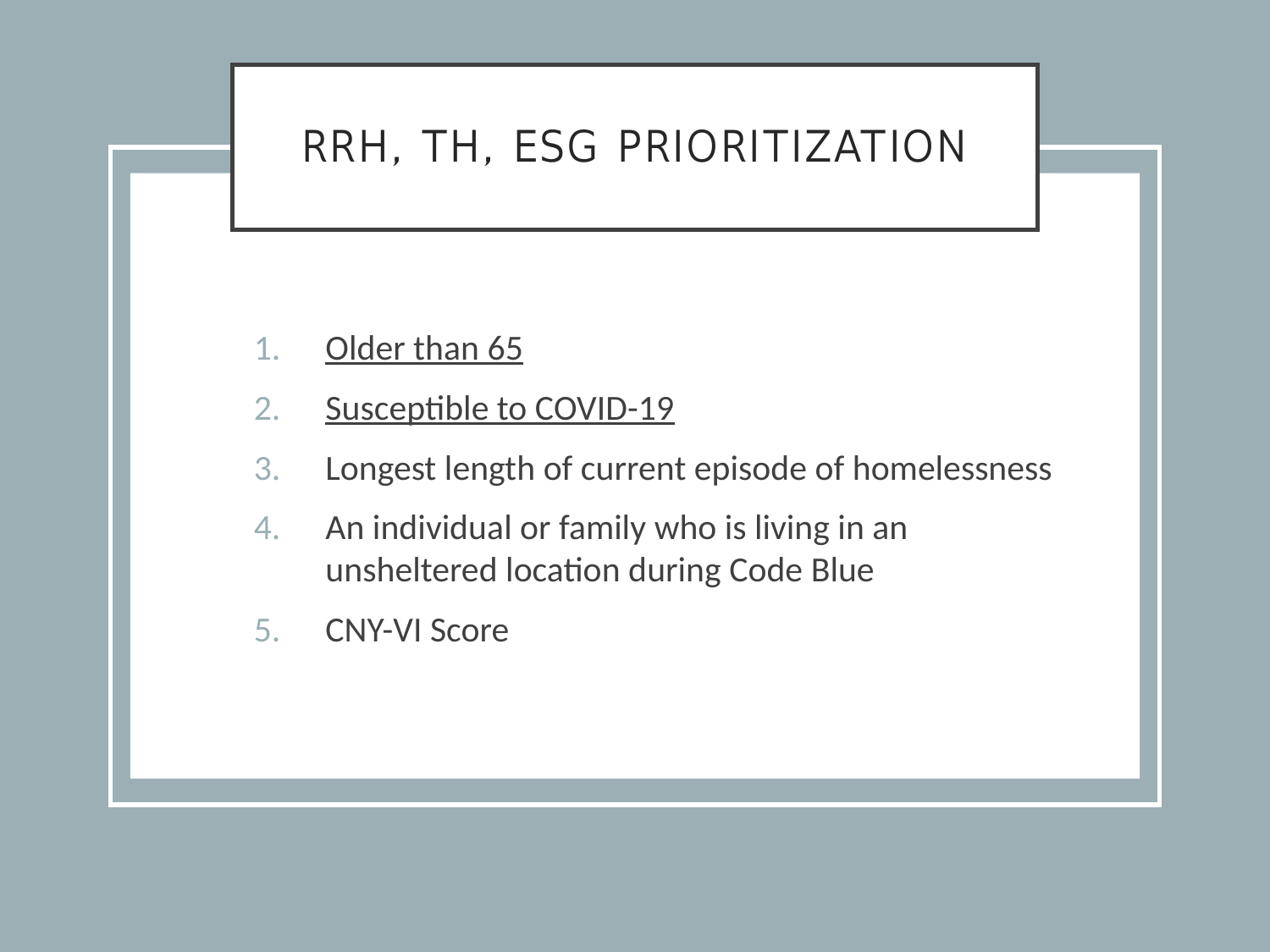

# RRH, TH, ESG Prioritization

Older than 65
Susceptible to COVID-19
Longest length of current episode of homelessness
An individual or family who is living in an unsheltered location during Code Blue
CNY-VI Score